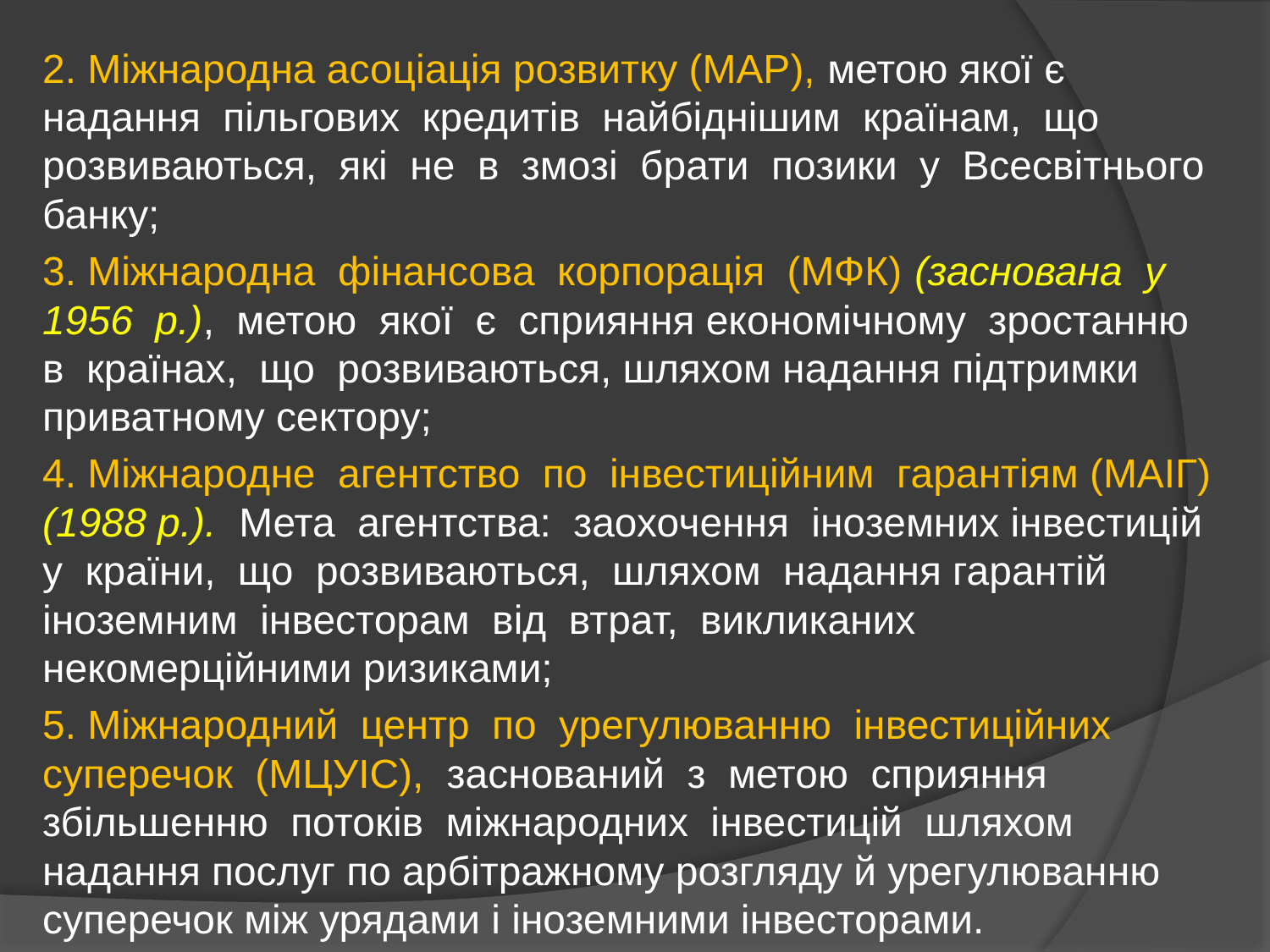

2. Міжнародна асоціація розвитку (МАР), метою якої є надання  пільгових  кредитів  найбіднішим  країнам,  що розвиваються,  які  не  в  змозі  брати  позики  у  Всесвітнього банку;
3. Міжнародна  фінансова  корпорація  (МФК) (заснована  у  1956  р.),  метою  якої  є  сприяння економічному  зростанню  в  країнах,  що  розвиваються, шляхом надання підтримки приватному сектору;
4. Міжнародне  агентство  по  інвестиційним  гарантіям (МАІГ)  (1988 р.).  Мета  агентства:  заохочення  іноземних інвестицій  у  країни,  що  розвиваються,  шляхом  надання гарантій  іноземним  інвесторам  від  втрат,  викликаних некомерційними ризиками;
5. Міжнародний  центр  по  урегулюванню  інвестиційних суперечок  (МЦУІС),  заснований  з  метою  сприяння збільшенню  потоків  міжнародних  інвестицій  шляхом надання послуг по арбітражному розгляду й урегулюванню суперечок між урядами і іноземними інвесторами.
Економічна  і  соціальна  рада  ООН  (ЕКОСОР)  –
головний  координуючий  орган  ООН  у  сфері  економіки, соціальних  відносин,  екології,  охорони  здоров’я,  культури, науки й освіти.